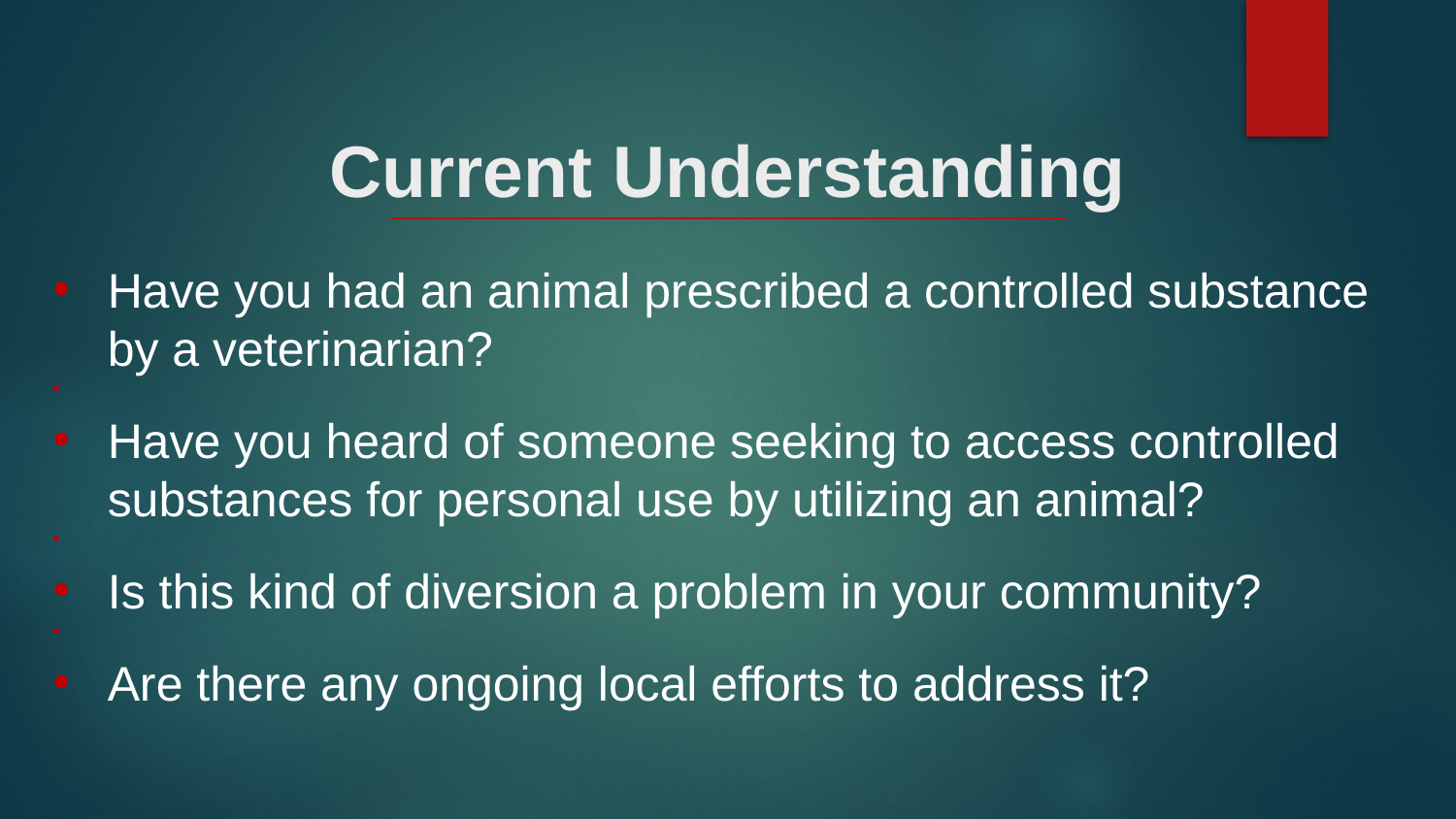

Current Understanding
Have you had an animal prescribed a controlled substance by a veterinarian?

Have you heard of someone seeking to access controlled substances for personal use by utilizing an animal?

Is this kind of diversion a problem in your community?

Are there any ongoing local efforts to address it?